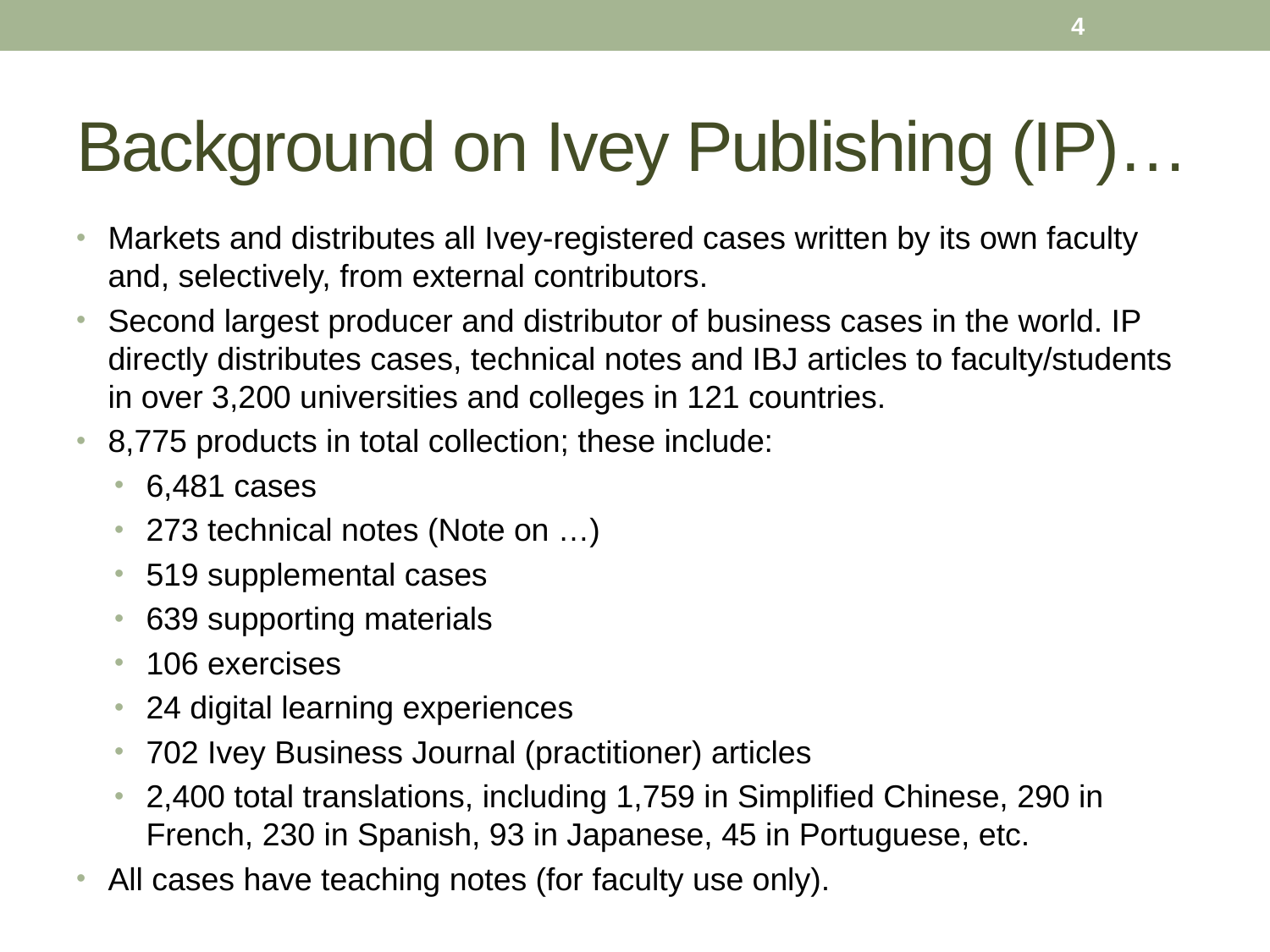

4
# Background on Ivey Publishing (IP)…
Markets and distributes all Ivey-registered cases written by its own faculty and, selectively, from external contributors.
Second largest producer and distributor of business cases in the world. IP directly distributes cases, technical notes and IBJ articles to faculty/students in over 3,200 universities and colleges in 121 countries.
8,775 products in total collection; these include:
6,481 cases
273 technical notes (Note on …)
519 supplemental cases
639 supporting materials
106 exercises
24 digital learning experiences
702 Ivey Business Journal (practitioner) articles
2,400 total translations, including 1,759 in Simplified Chinese, 290 in French, 230 in Spanish, 93 in Japanese, 45 in Portuguese, etc.
All cases have teaching notes (for faculty use only).